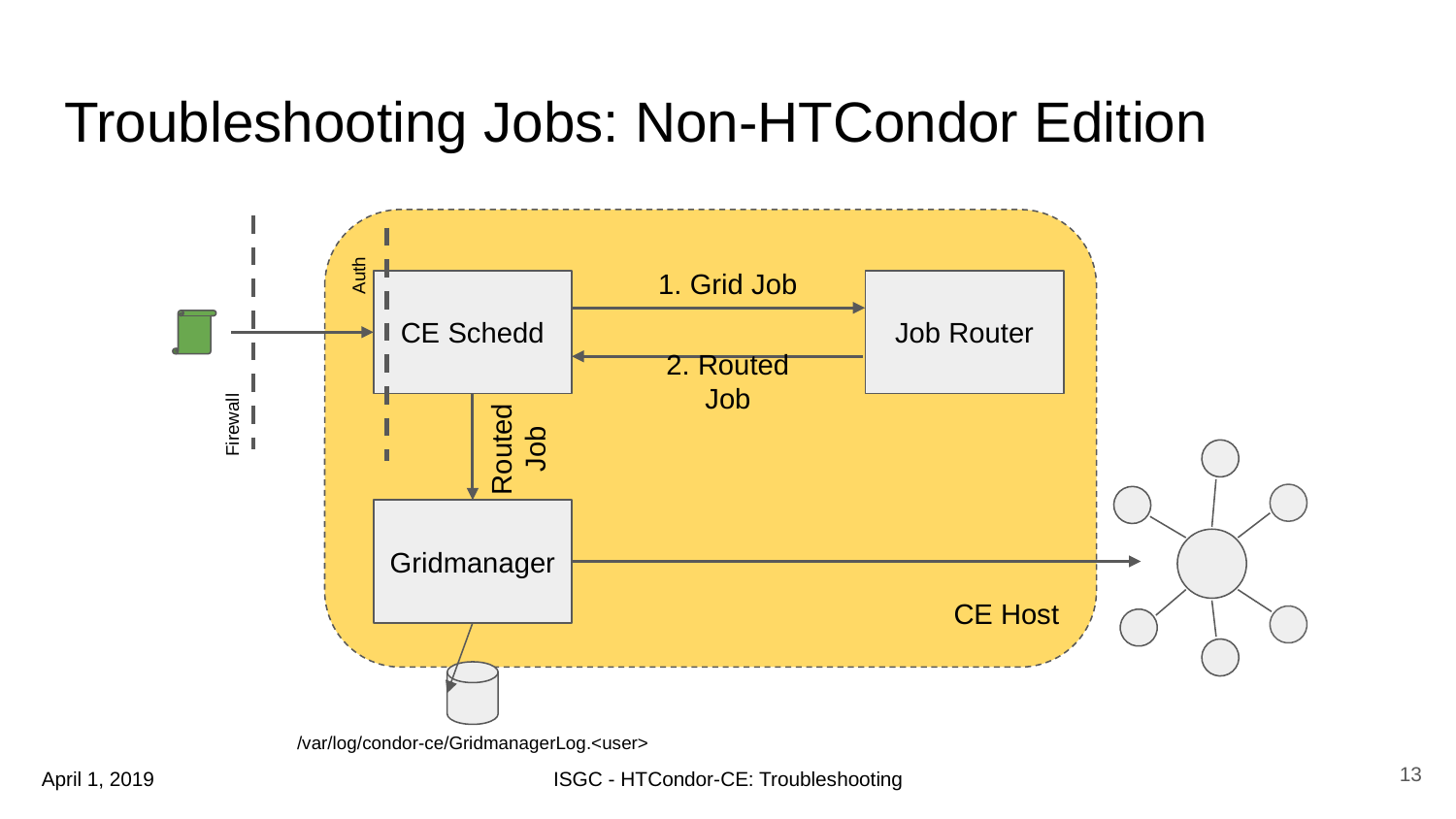

# Troubleshooting Jobs: Non-HTCondor Edition
CE Host
Auth
1. Grid Job
CE Schedd
Job Router

2. Routed Job
Firewall
Routed
Job

Gridmanager

/var/log/condor-ce/GridmanagerLog.<user>
13